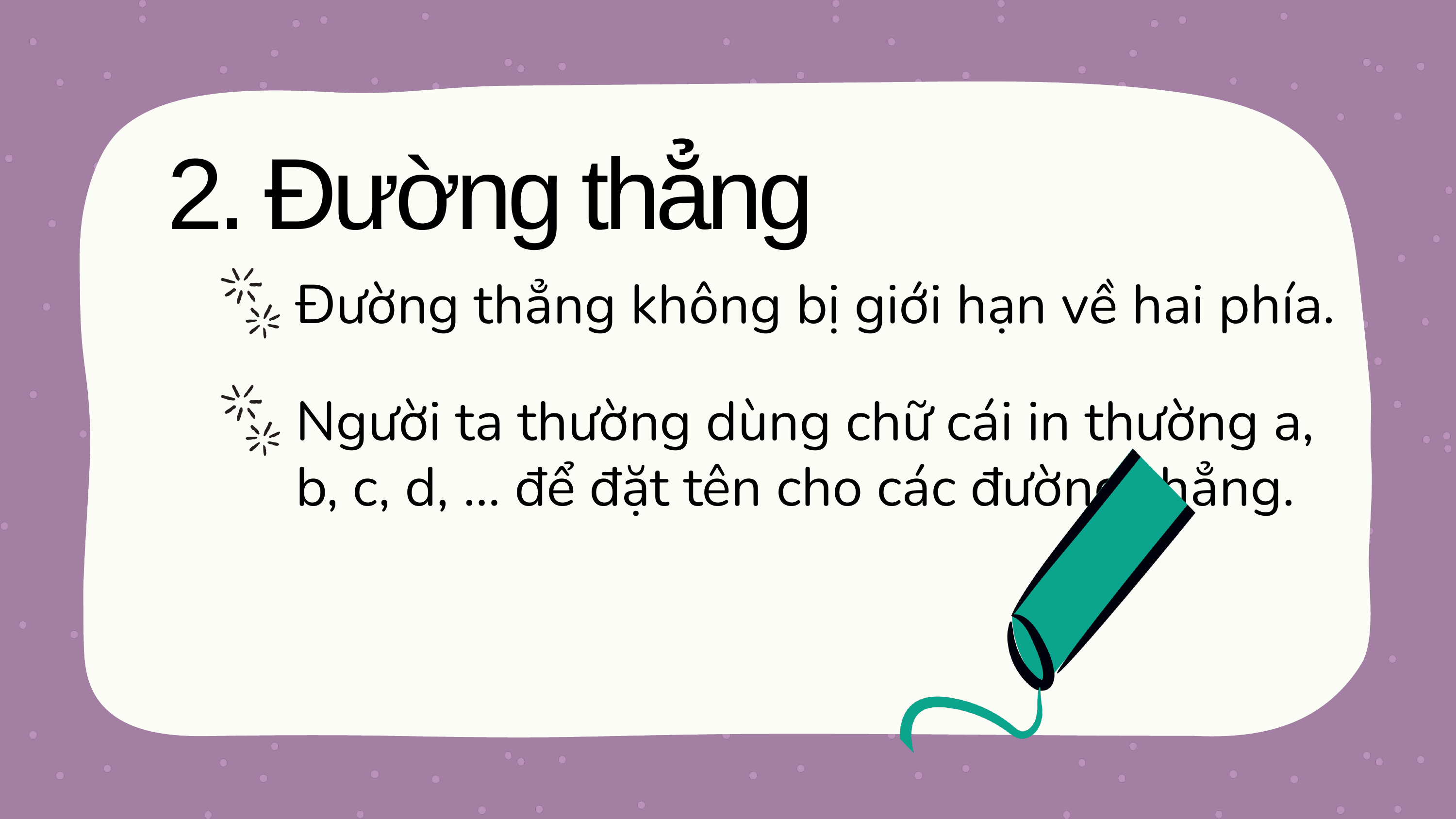

2. Đường thẳng
Đường thẳng không bị giới hạn về hai phía.

Người ta thường dùng chữ cái in thường a, b, c, d, … để đặt tên cho các đường thẳng.